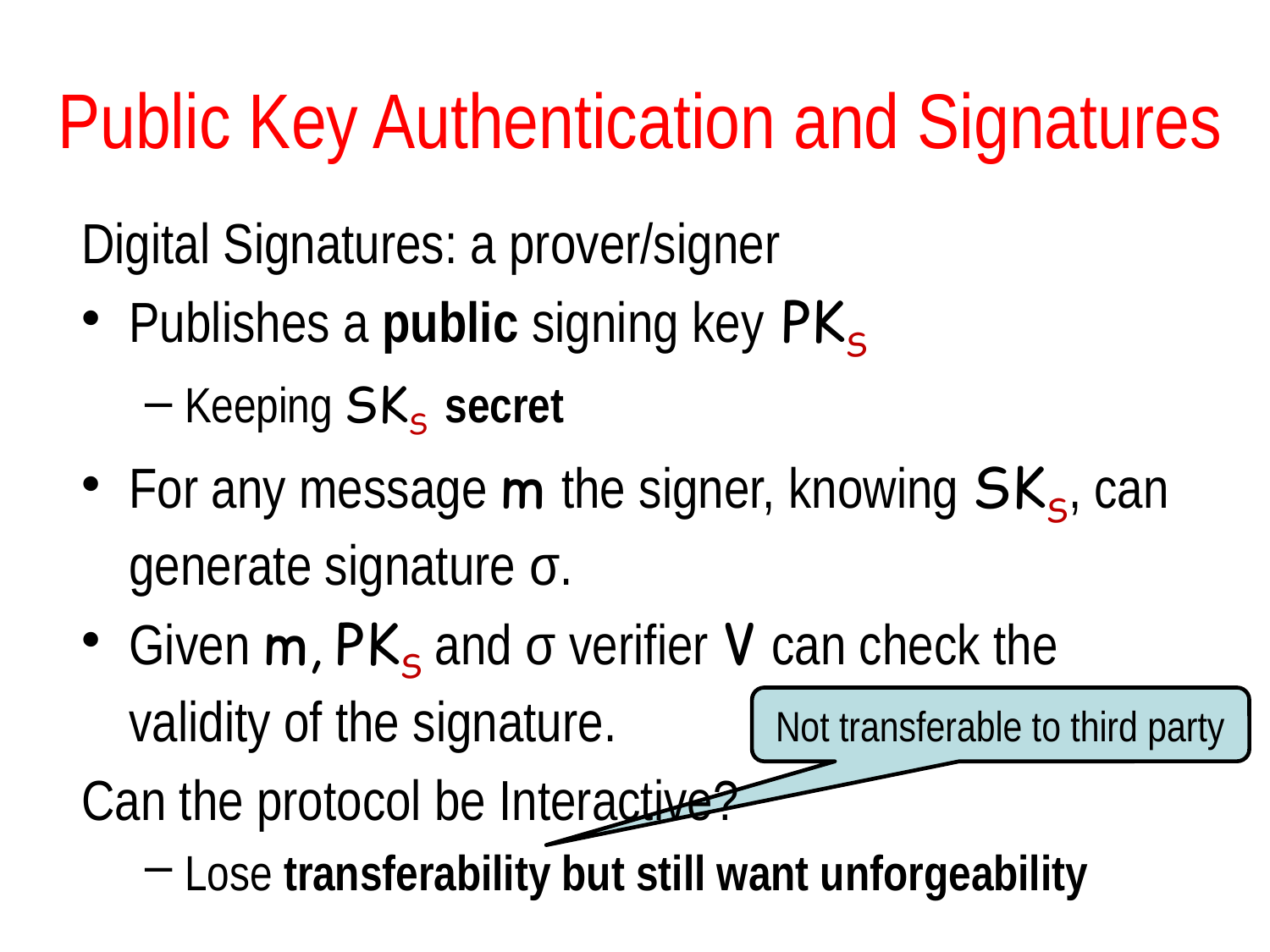

# Public Key Authentication and Signatures
Digital Signatures: a prover/signer
Publishes a public signing key PKS
Keeping SKS  secret
For any message m the signer, knowing SKS, can generate signature σ.
Given m, PKS and σ verifier V can check the validity of the signature.
Can the protocol be Interactive?
Lose transferability but still want unforgeability
Not transferable to third party